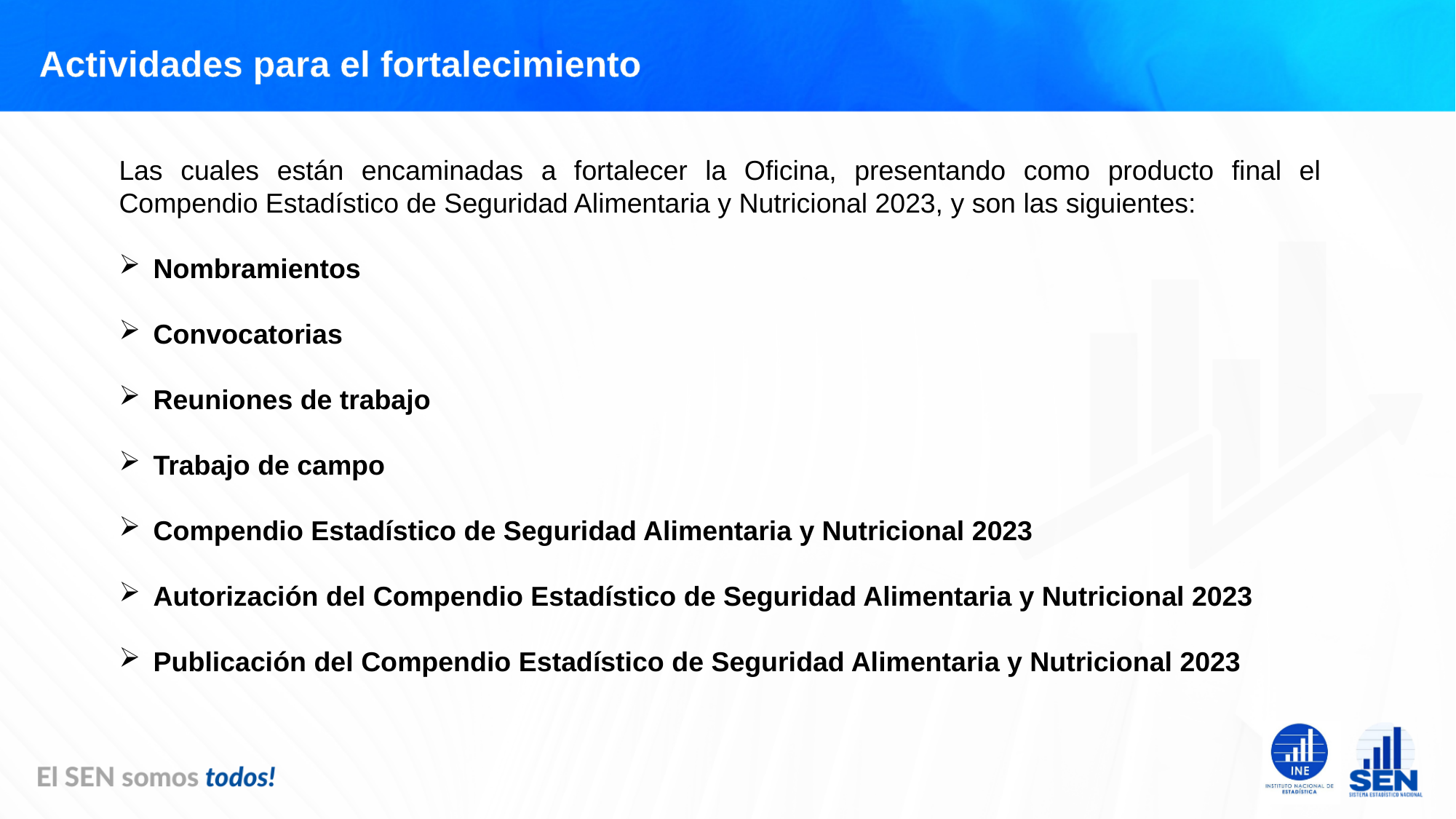

Actividades para el fortalecimiento
Las cuales están encaminadas a fortalecer la Oficina, presentando como producto final el Compendio Estadístico de Seguridad Alimentaria y Nutricional 2023, y son las siguientes:

Nombramientos

Convocatorias

Reuniones de trabajo

Trabajo de campo

Compendio Estadístico de Seguridad Alimentaria y Nutricional 2023

Autorización del Compendio Estadístico de Seguridad Alimentaria y Nutricional 2023

Publicación del Compendio Estadístico de Seguridad Alimentaria y Nutricional 2023